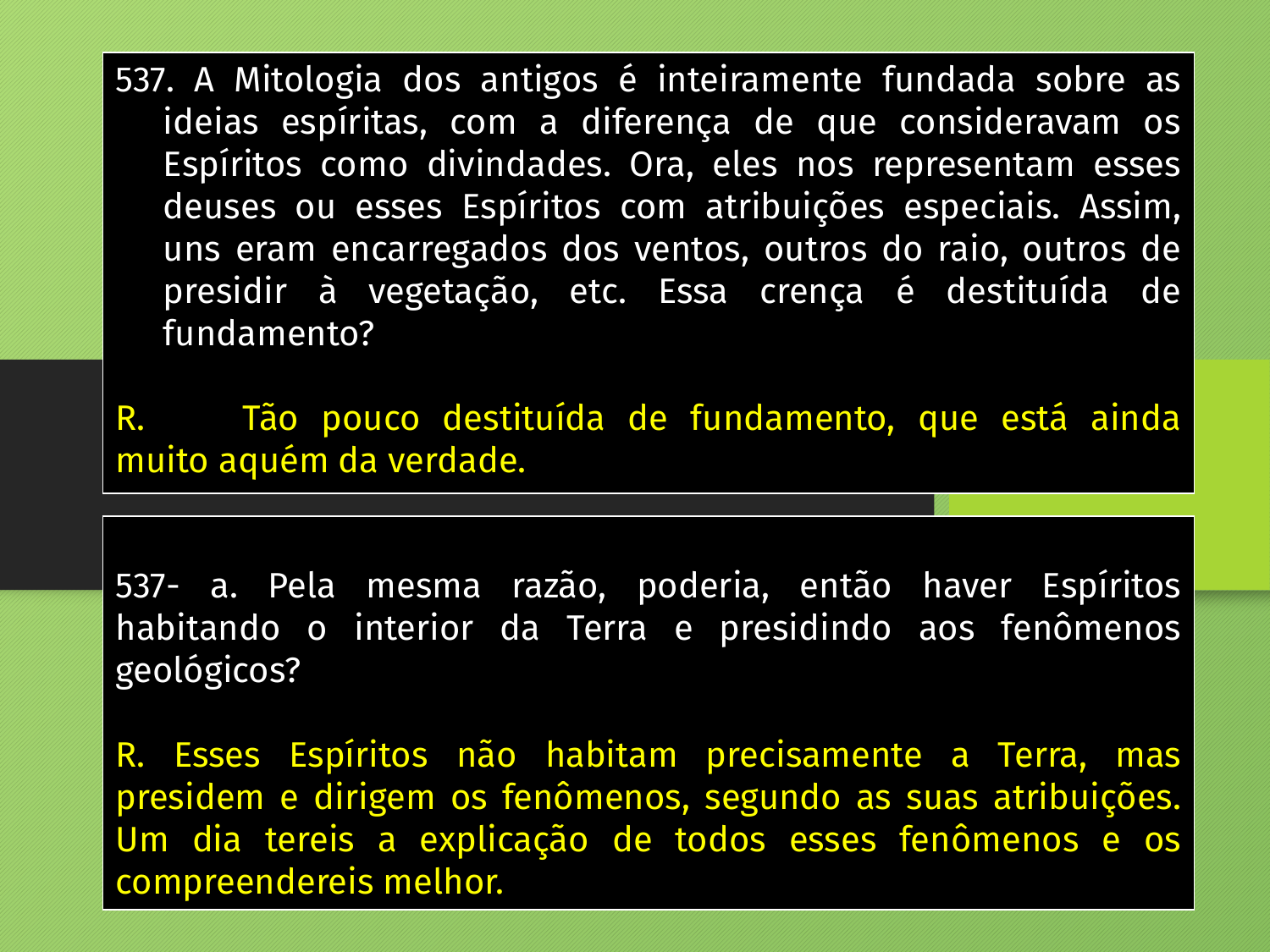

| A Mitologia dos antigos é inteiramente fundada sobre as ideias espíritas, com a diferença de que consideravam os Espíritos como divindades. Ora, eles nos representam esses deuses ou esses Espíritos com atribuições especiais. Assim, uns eram encarregados dos ventos, outros do raio, outros de presidir à vegetação, etc. Essa crença é destituída de fundamento? R. Tão pouco destituída de fundamento, que está ainda muito aquém da verdade. |
| --- |
| 537- a. Pela mesma razão, poderia, então haver Espíritos habitando o interior da Terra e presidindo aos fenômenos geológicos? R. Esses Espíritos não habitam precisamente a Terra, mas presidem e dirigem os fenômenos, segundo as suas atribuições. Um dia tereis a explicação de todos esses fenômenos e os compreendereis melhor. |
| --- |